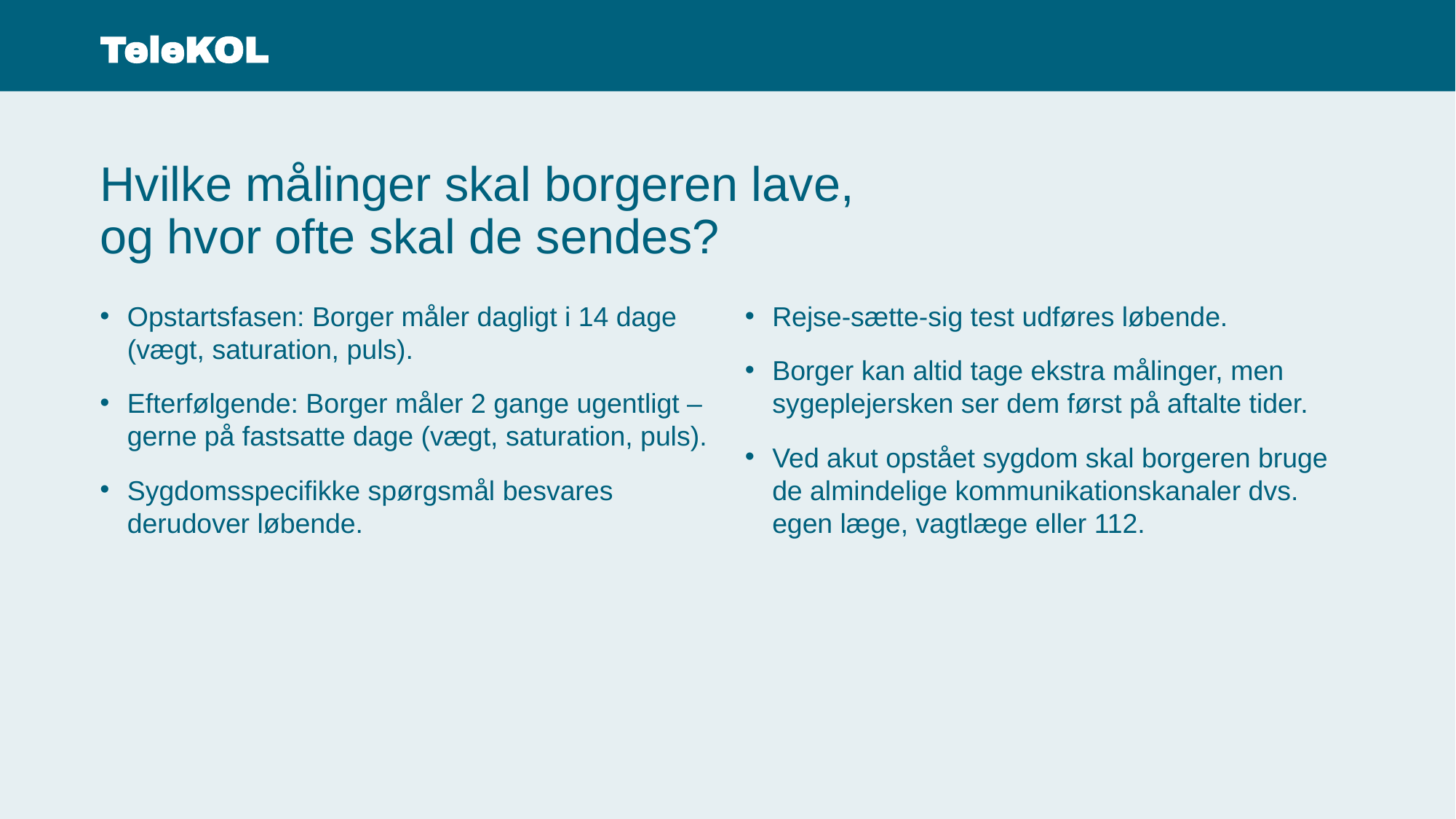

# Hvilke målinger skal borgeren lave, og hvor ofte skal de sendes?
Opstartsfasen: Borger måler dagligt i 14 dage (vægt, saturation, puls).
Efterfølgende: Borger måler 2 gange ugentligt – gerne på fastsatte dage (vægt, saturation, puls).
Sygdomsspecifikke spørgsmål besvares derudover løbende.

Rejse-sætte-sig test udføres løbende.
Borger kan altid tage ekstra målinger, men sygeplejersken ser dem først på aftalte tider.
Ved akut opstået sygdom skal borgeren bruge de almindelige kommunikationskanaler dvs. egen læge, vagtlæge eller 112.